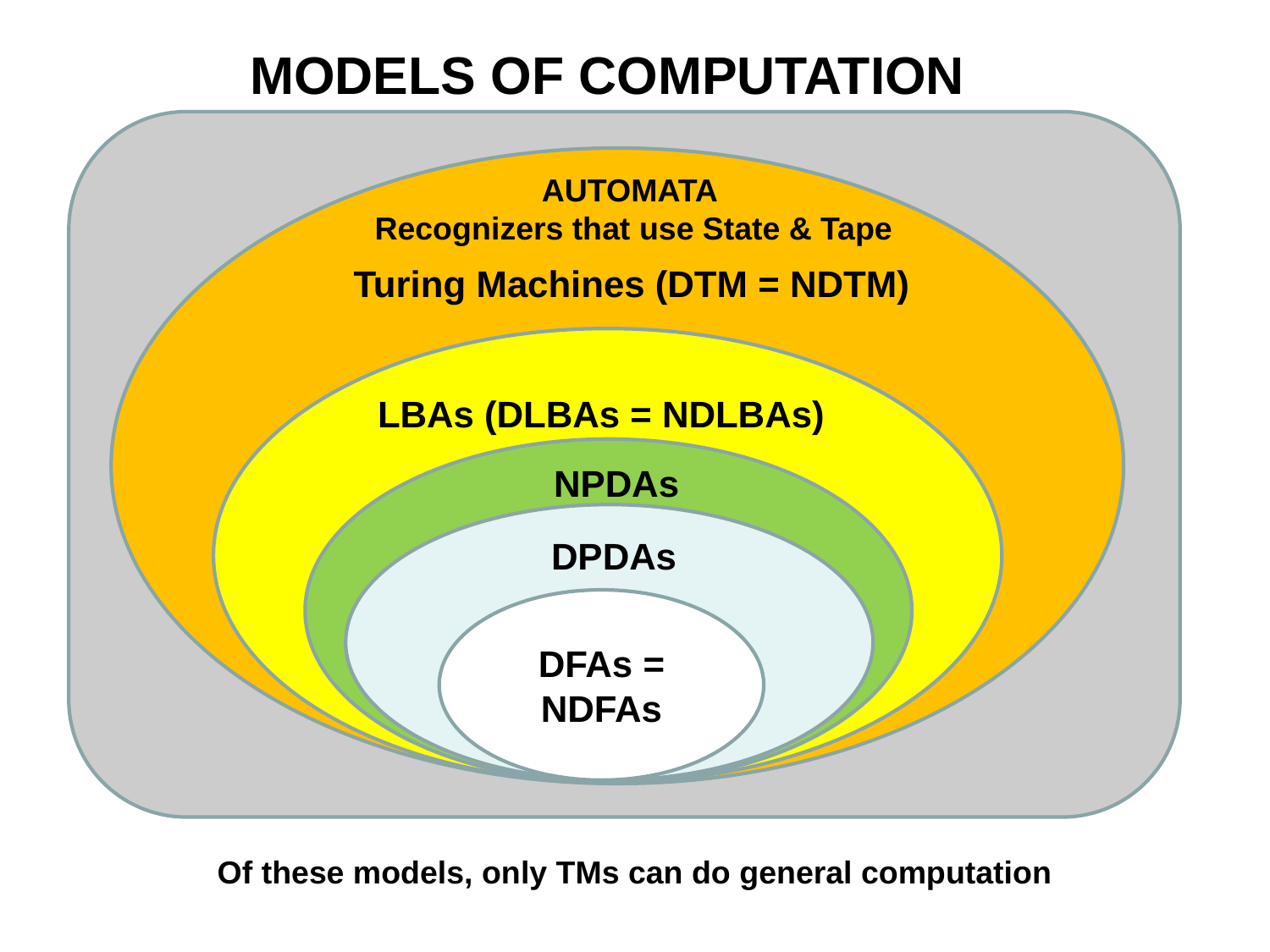

MODELS OF COMPUTATION

AUTOMATA
Recognizers that use State & Tape
Turing Machines (DTM = NDTM)

LBAs (DLBAs = NDLBAs)

NPDAs

DPDAs
DFAs = NDFAs
Of these models, only TMs can do general computation